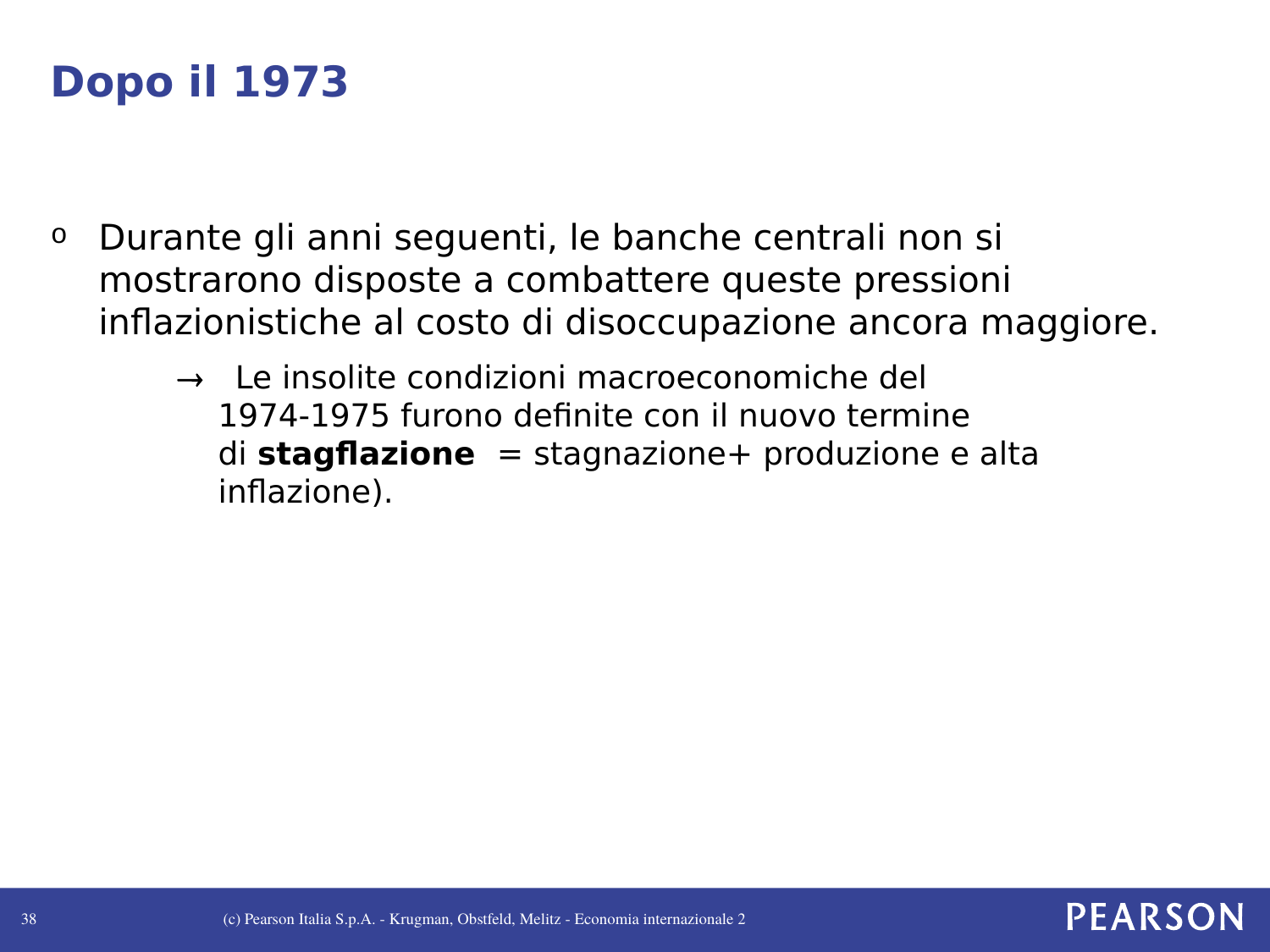

# Dopo il 1973
Durante gli anni seguenti, le banche centrali non si mostrarono disposte a combattere queste pressioni inflazionistiche al costo di disoccupazione ancora maggiore.
	→  Le insolite condizioni macroeconomiche del
	    1974-1975 furono definite con il nuovo termine
	    di stagflazione  = stagnazione+ produzione e alta     	    inflazione).
38
(c) Pearson Italia S.p.A. - Krugman, Obstfeld, Melitz - Economia internazionale 2